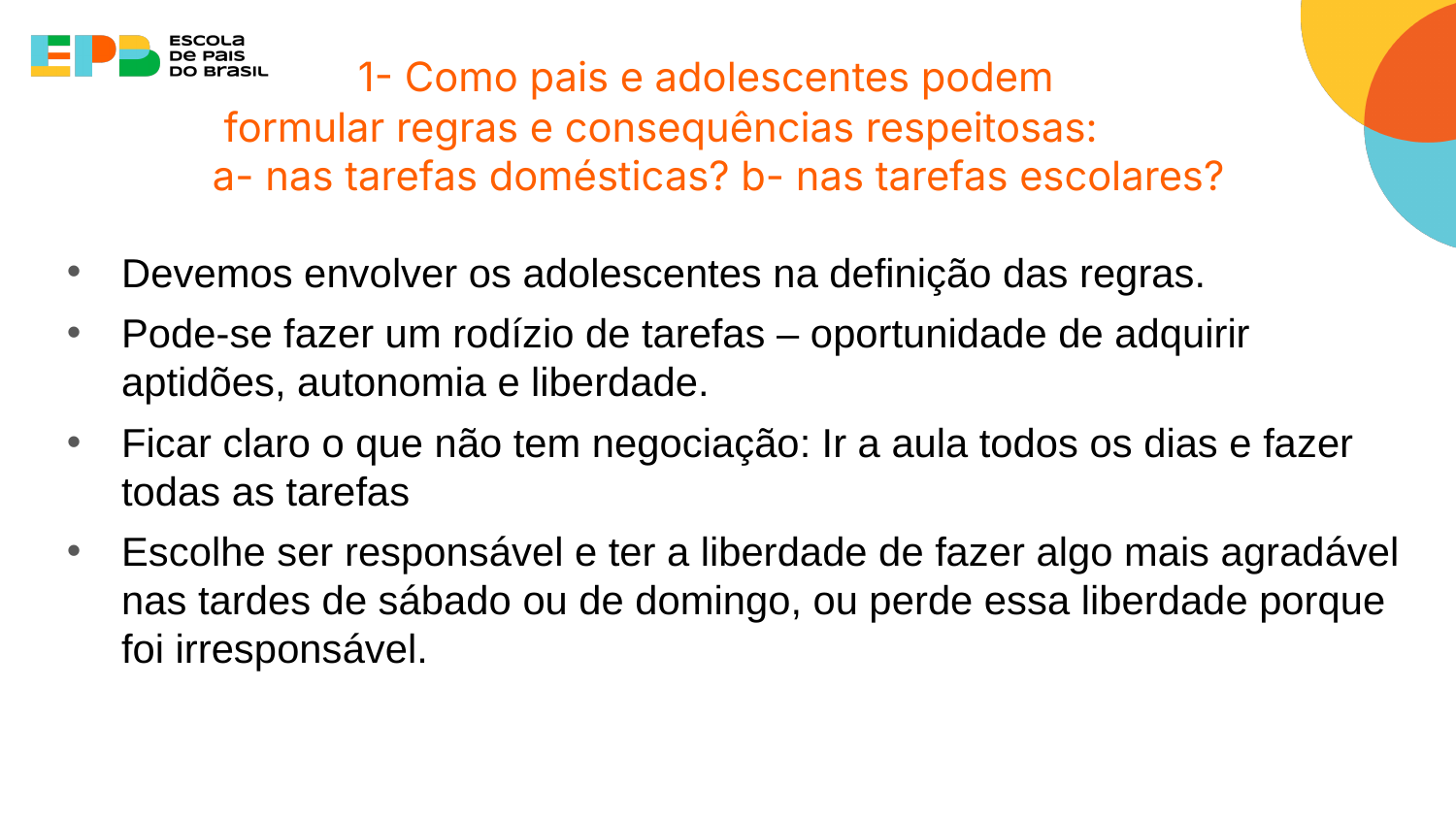

1- Como pais e adolescentes podem
	 formular regras e consequências respeitosas:
	a- nas tarefas domésticas? b- nas tarefas escolares?

Devemos envolver os adolescentes na definição das regras.
Pode-se fazer um rodízio de tarefas – oportunidade de adquirir aptidões, autonomia e liberdade.
Ficar claro o que não tem negociação: Ir a aula todos os dias e fazer todas as tarefas
Escolhe ser responsável e ter a liberdade de fazer algo mais agradável nas tardes de sábado ou de domingo, ou perde essa liberdade porque foi irresponsável.